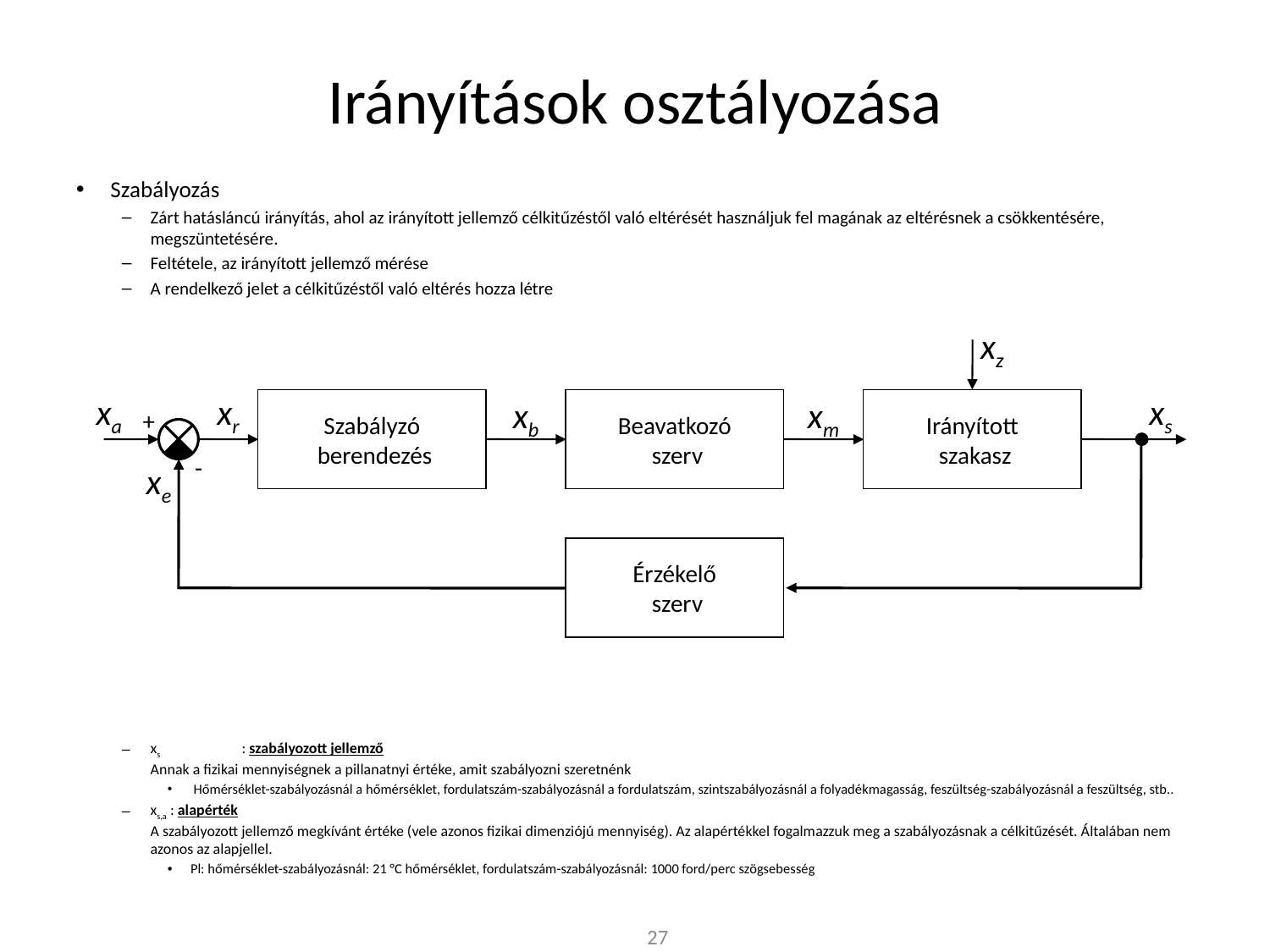

# Irányítások osztályozása
Szabályozás
Zárt hatásláncú irányítás, ahol az irányított jellemző célkitűzéstől való eltérését használjuk fel magának az eltérésnek a csökkentésére, megszüntetésére.
Feltétele, az irányított jellemző mérése
A rendelkező jelet a célkitűzéstől való eltérés hozza létre

xs 	: szabályozott jellemző
Annak a fizikai mennyiségnek a pillanatnyi értéke, amit szabályozni szeretnénk
 Hőmérséklet-szabályozásnál a hőmérséklet, fordulatszám-szabályozásnál a fordulatszám, szintszabályozásnál a folyadékmagasság, feszültség-szabályozásnál a feszültség, stb..
xs,a : alapérték
A szabályozott jellemző megkívánt értéke (vele azonos fizikai dimenziójú mennyiség). Az alapértékkel fogalmazzuk meg a szabályozásnak a célkitűzését. Általában nem azonos az alapjellel.
Pl: hőmérséklet-szabályozásnál: 21 °C hőmérséklet, fordulatszám-szabályozásnál: 1000 ford/perc szögsebesség

xz
xa
xr
xs
xb
xm
Szabályzó
 berendezés
Beavatkozó
 szerv
Irányított
 szakasz
+

-
xe
Érzékelő
 szerv
27